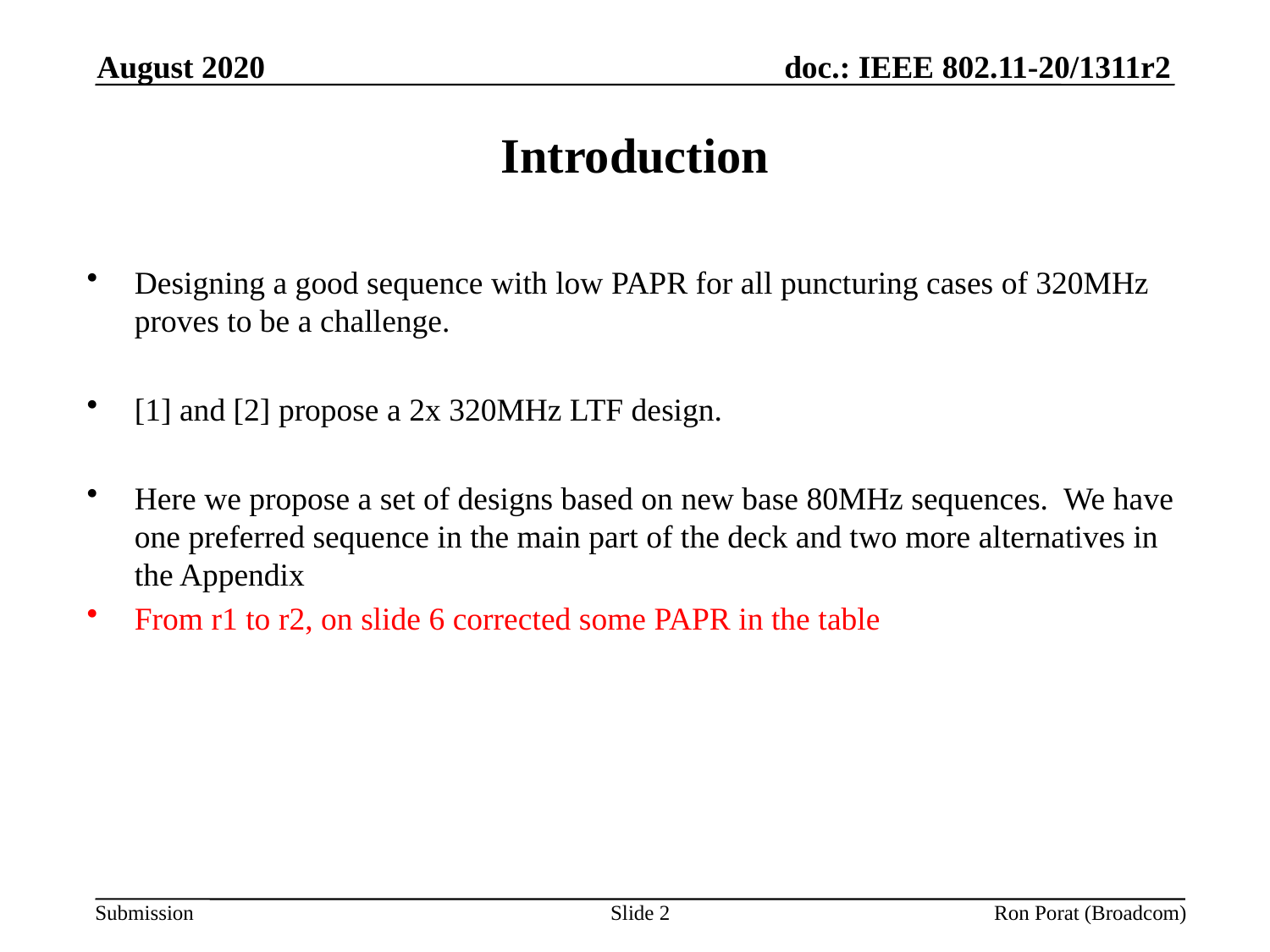

August 2020
# Introduction

Designing a good sequence with low PAPR for all puncturing cases of 320MHz proves to be a challenge.

[1] and [2] propose a 2x 320MHz LTF design.

Here we propose a set of designs based on new base 80MHz sequences.  We have one preferred sequence in the main part of the deck and two more alternatives in the Appendix
From r1 to r2, on slide 6 corrected some PAPR in the table

Slide 2
Ron Porat (Broadcom)